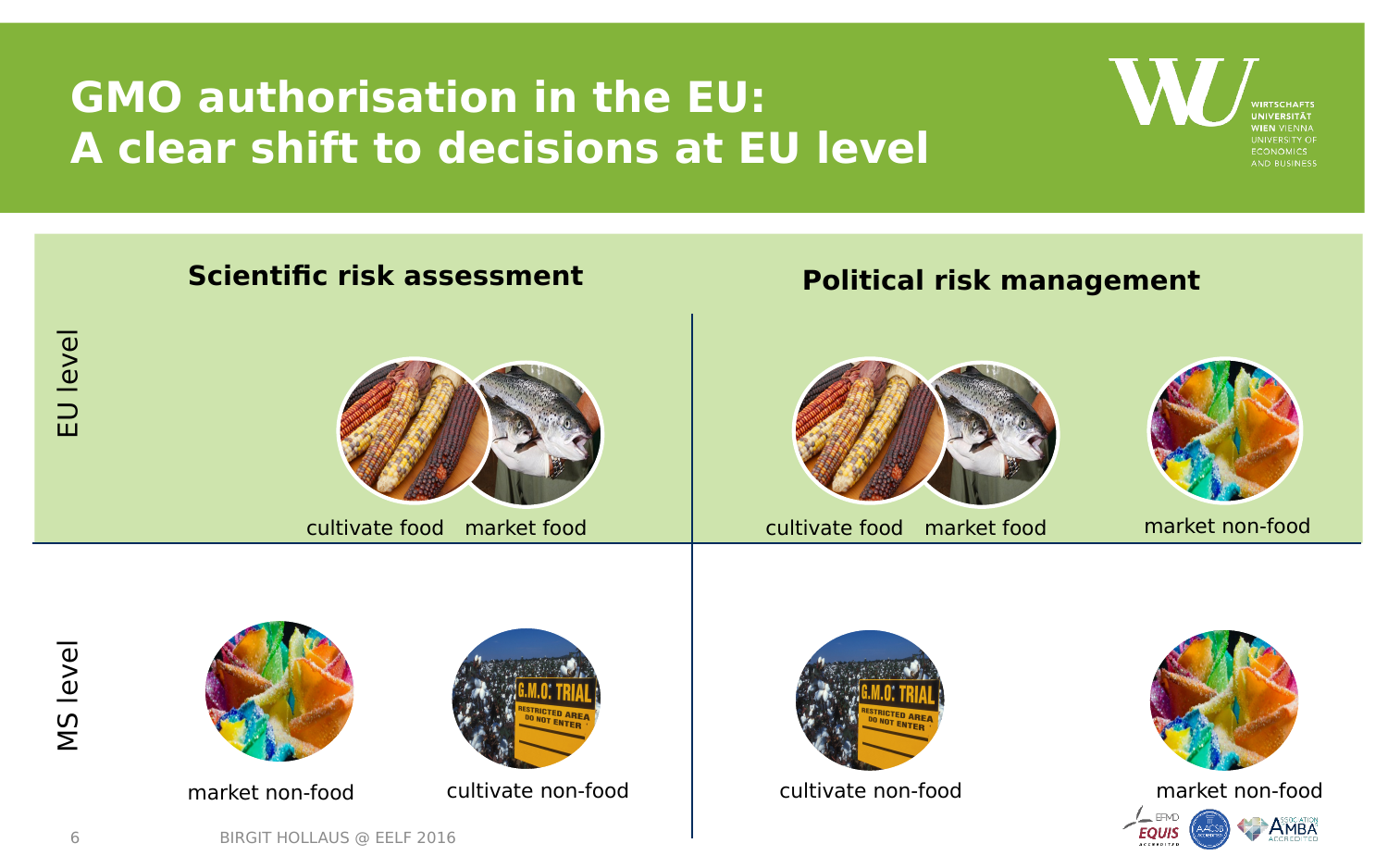

# GMO authorisation in the EU: A clear shift to decisions at EU level

Scientific risk assessment
Political risk management
EU level

cultivate food

cultivate food

market non-food

market food

market food
MS level

market non-food

cultivate non-food

market non-food

cultivate non-food
6
Birgit Hollaus @ EELF 2016